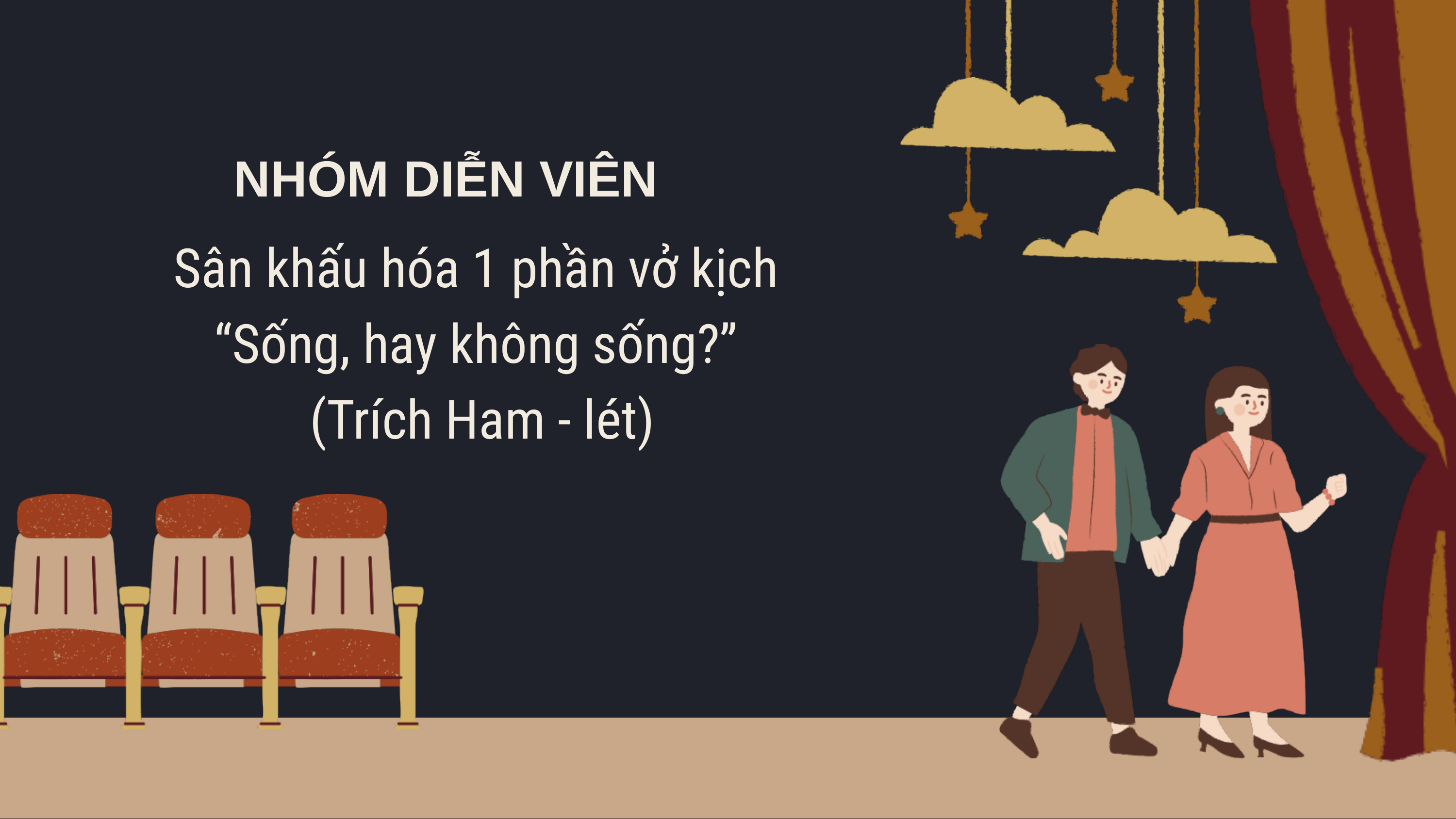

NHÓM DIỄN VIÊN
Sân khấu hóa 1 phần vở kịch
“Sống, hay không sống?”
(Trích Ham - lét)